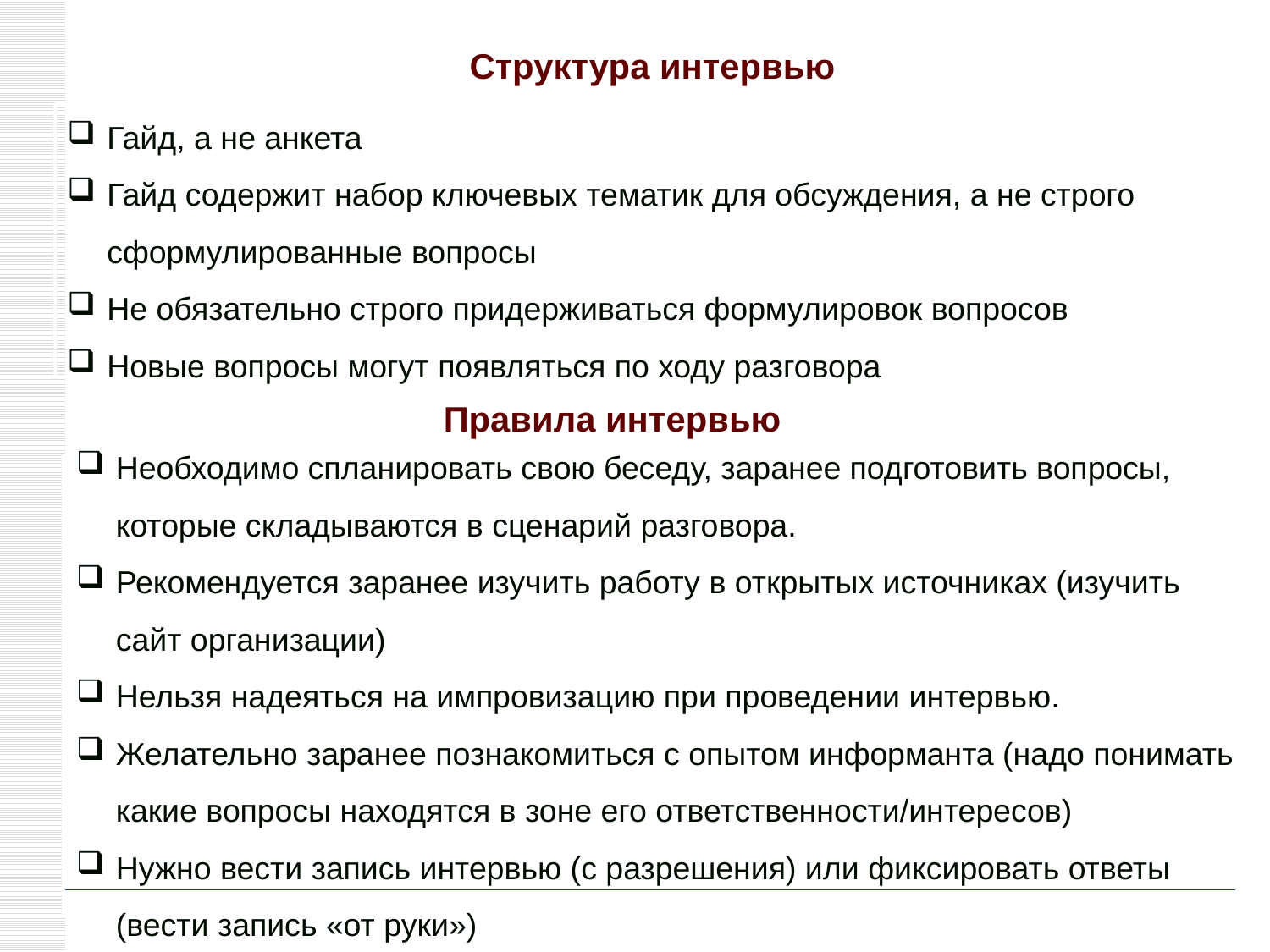

# Структура интервью
Гайд, а не анкета
Гайд содержит набор ключевых тематик для обсуждения, а не строго сформулированные вопросы
Не обязательно строго придерживаться формулировок вопросов
Новые вопросы могут появляться по ходу разговора
Правила интервью
Необходимо спланировать свою беседу, заранее подготовить вопросы, которые складываются в сценарий разговора.
Рекомендуется заранее изучить работу в открытых источниках (изучить сайт организации)
Нельзя надеяться на импровизацию при проведении интервью.
Желательно заранее познакомиться с опытом информанта (надо понимать какие вопросы находятся в зоне его ответственности/интересов)
Нужно вести запись интервью (с разрешения) или фиксировать ответы (вести запись «от руки»)